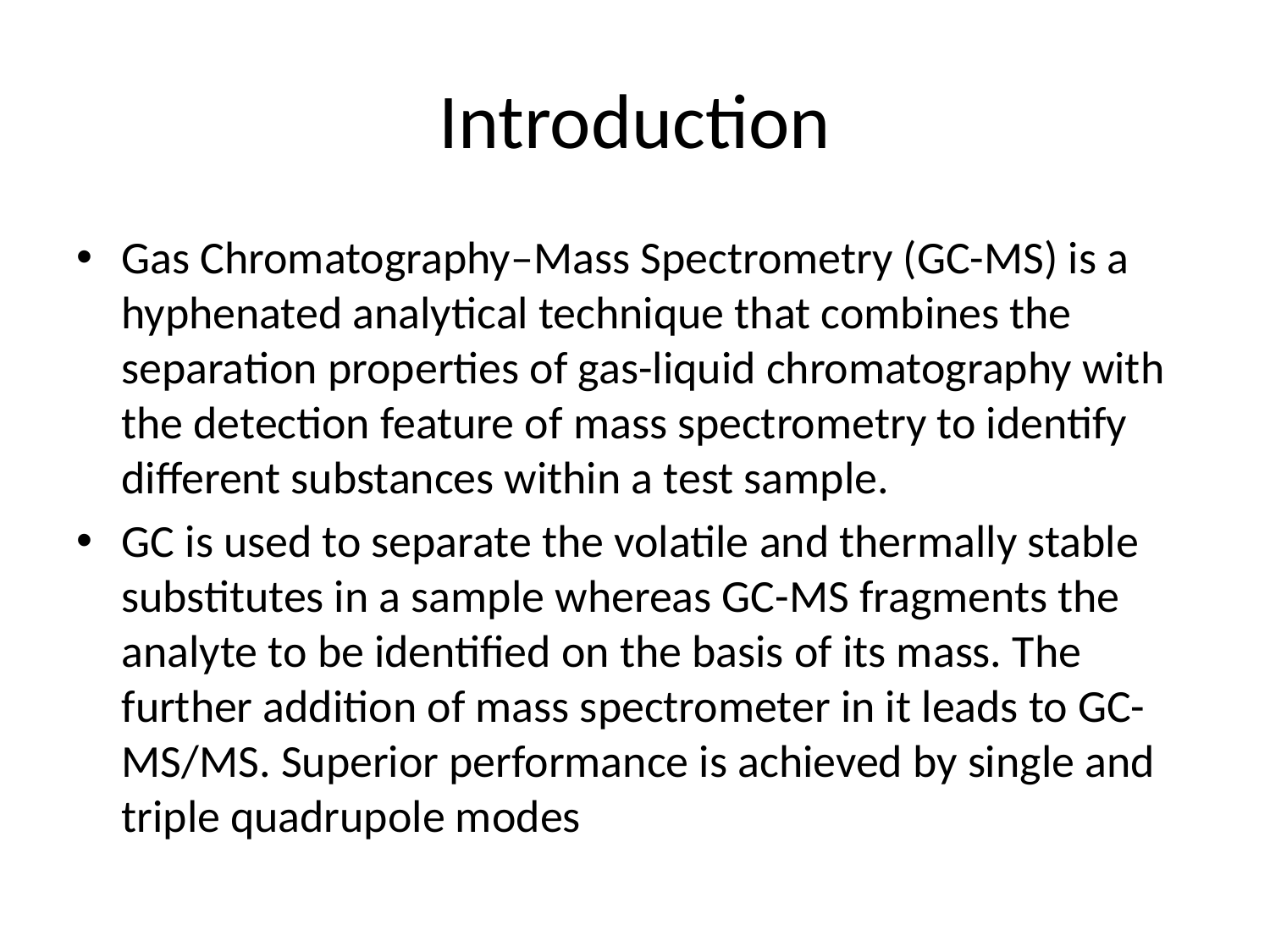

# Introduction
Gas Chromatography–Mass Spectrometry (GC-MS) is a hyphenated analytical technique that combines the separation properties of gas-liquid chromatography with the detection feature of mass spectrometry to identify different substances within a test sample.
GC is used to separate the volatile and thermally stable substitutes in a sample whereas GC-MS fragments the analyte to be identified on the basis of its mass. The further addition of mass spectrometer in it leads to GC-MS/MS. Superior performance is achieved by single and triple quadrupole modes